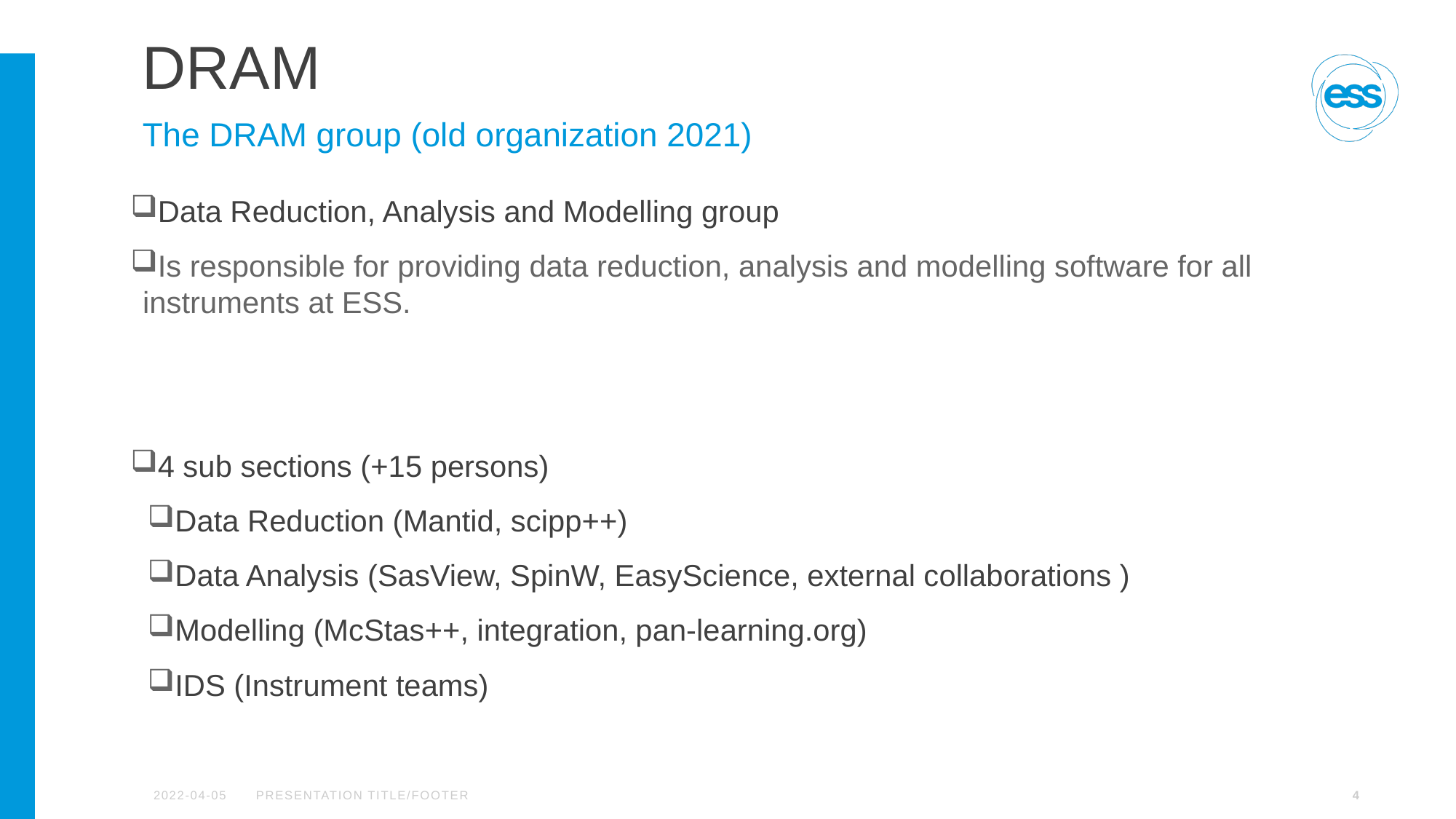

# DRAM
The DRAM group (old organization 2021)
Data Reduction, Analysis and Modelling group
Is responsible for providing data reduction, analysis and modelling software for all instruments at ESS.

4 sub sections (+15 persons)
Data Reduction (Mantid, scipp++)
Data Analysis (SasView, SpinW, EasyScience, external collaborations )
Modelling (McStas++, integration, pan-learning.org)
IDS (Instrument teams)

2022-04-05
PRESENTATION TITLE/FOOTER
4